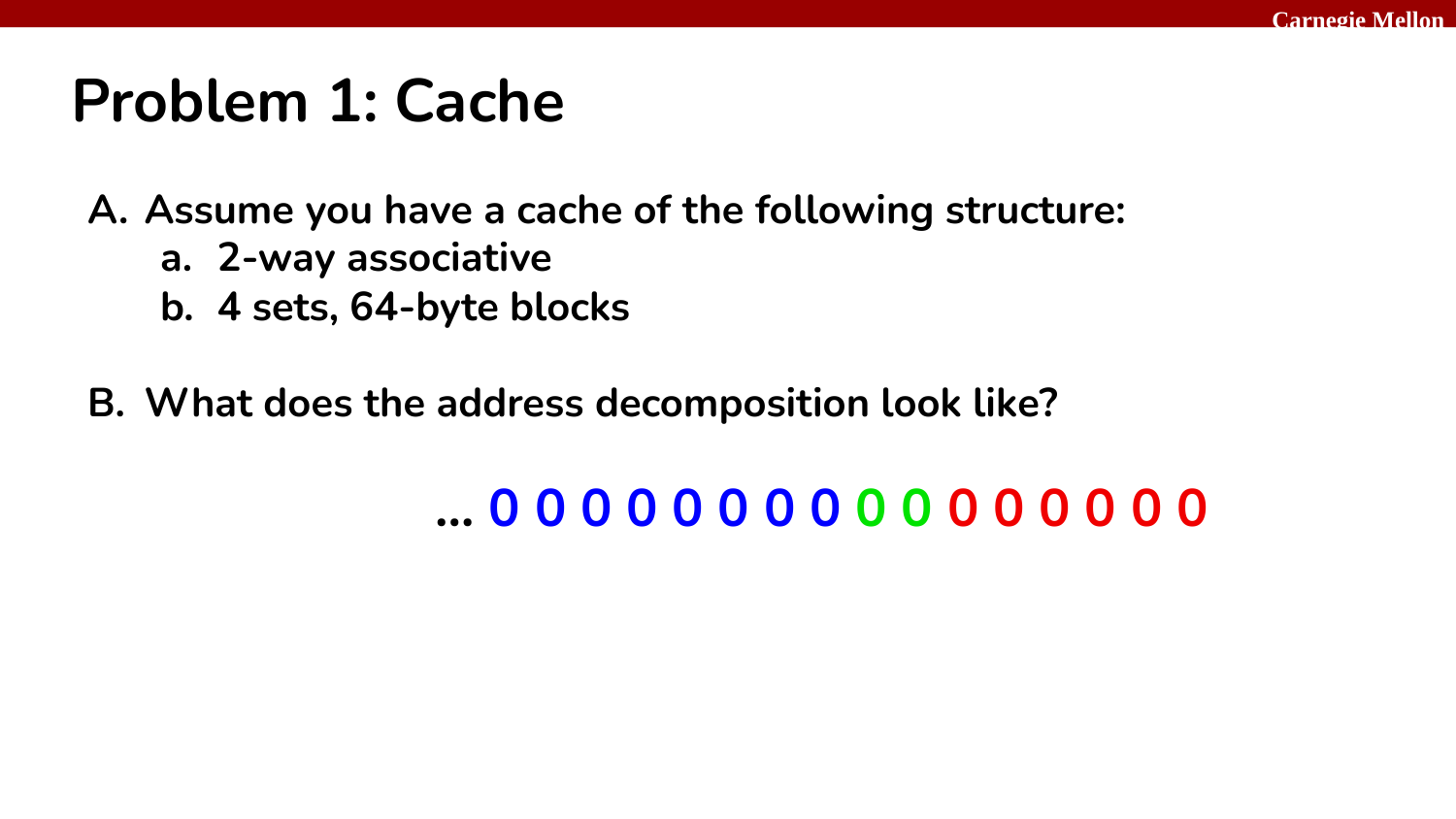

# Problem 1: Cache
Assume you have a cache of the following structure:
2-way associative
4 sets, 64-byte blocks
What does the address decomposition look like?
		… 0 0 0 0 0 0 0 0 0 0 0 0 0 0 0 0